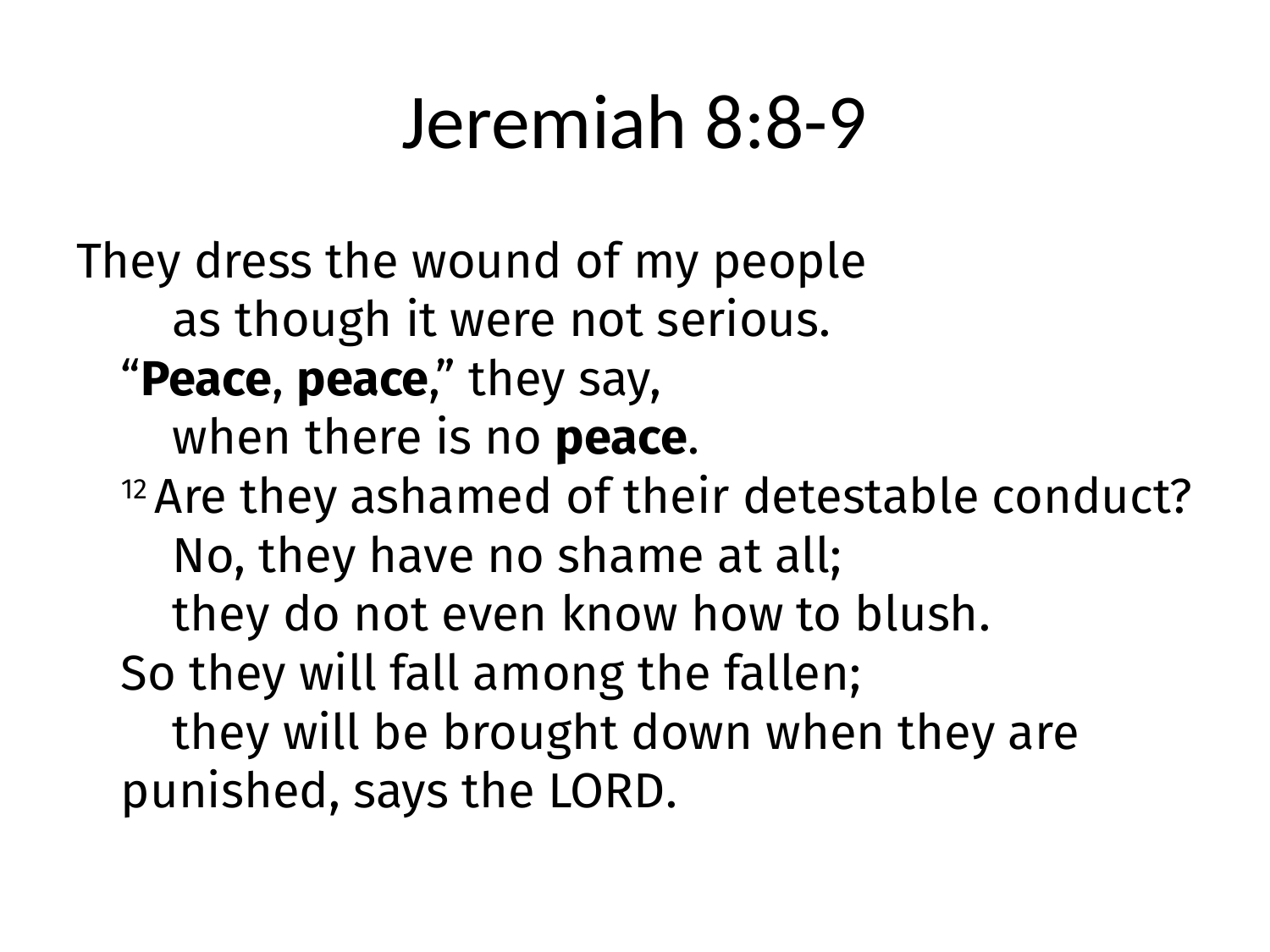

# Jeremiah 8:8-9
They dress the wound of my people
    as though it were not serious.
“Peace, peace,” they say,
    when there is no peace.
12 Are they ashamed of their detestable conduct?
    No, they have no shame at all;
    they do not even know how to blush.
So they will fall among the fallen;
    they will be brought down when they are punished, says the Lord.